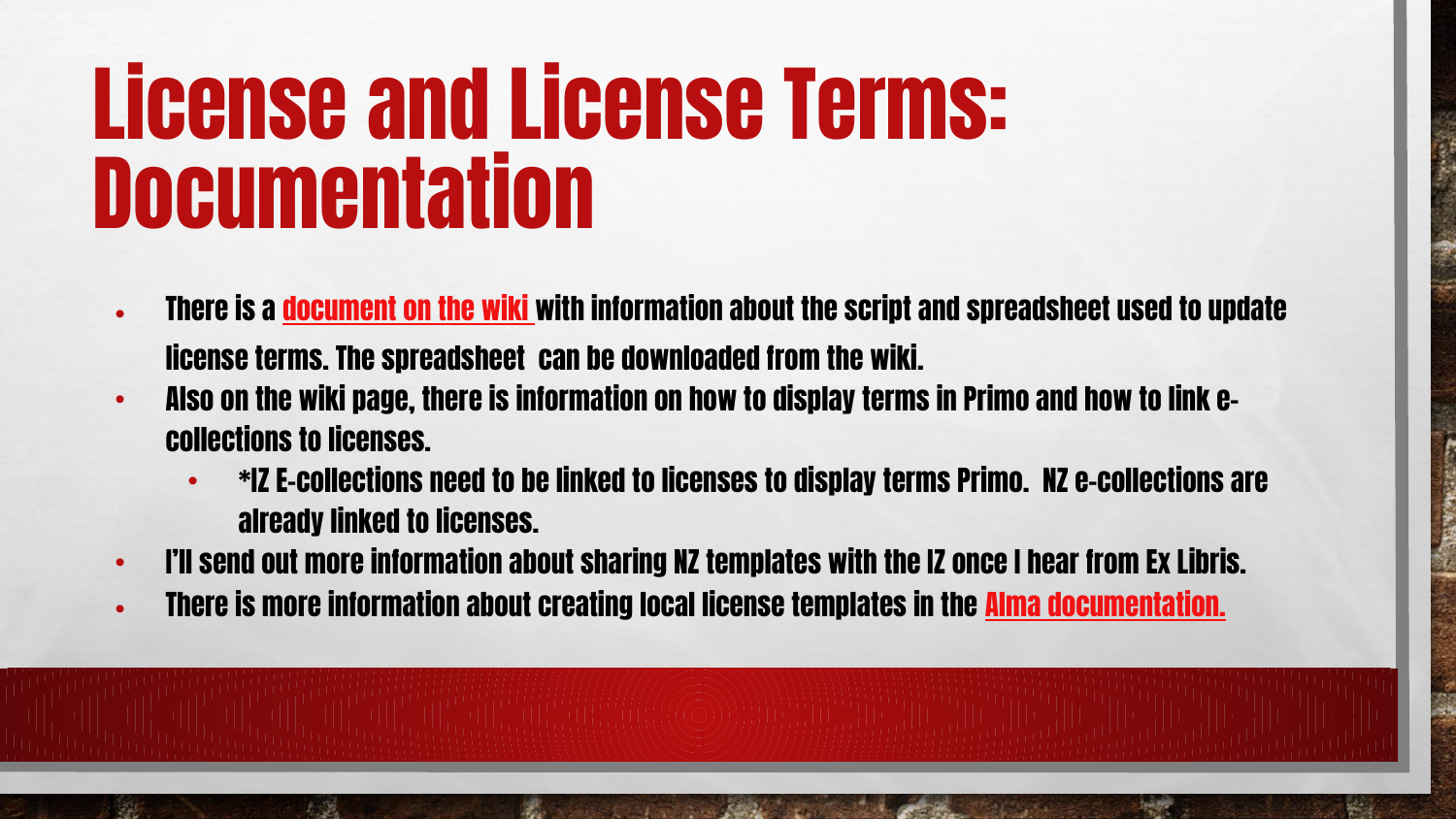

# License and License Terms: Documentation
There is a document on the wiki with information about the script and spreadsheet used to update license terms. The spreadsheet  can be downloaded from the wiki.
Also on the wiki page, there is information on how to display terms in Primo and how to link e-collections to licenses.
*IZ E-collections need to be linked to licenses to display terms Primo.  NZ e-collections are already linked to licenses.
I’ll send out more information about sharing NZ templates with the IZ once I hear from Ex Libris.
There is more information about creating local license templates in the Alma documentation.